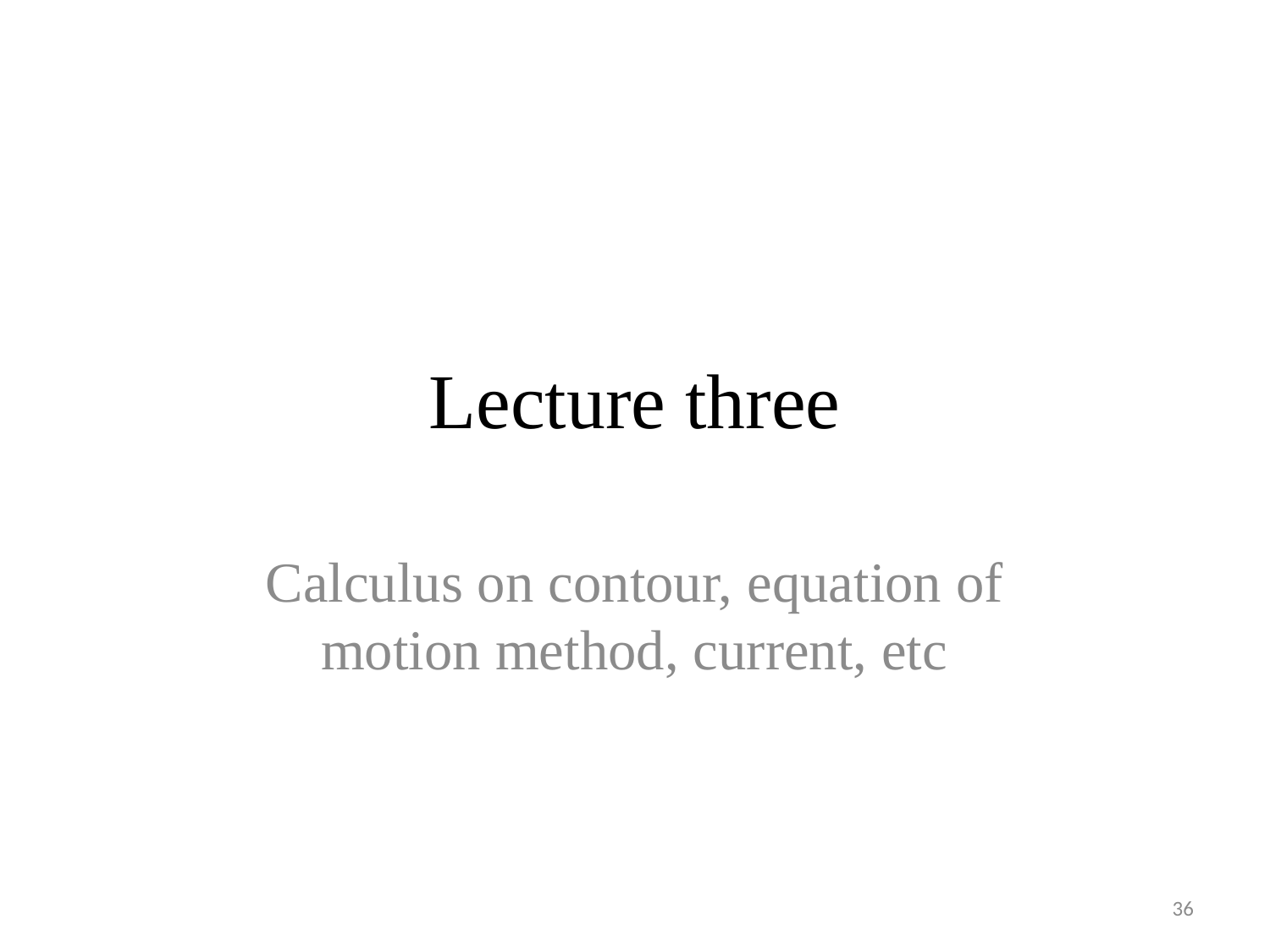

# Lecture three
Calculus on contour, equation of motion method, current, etc
36